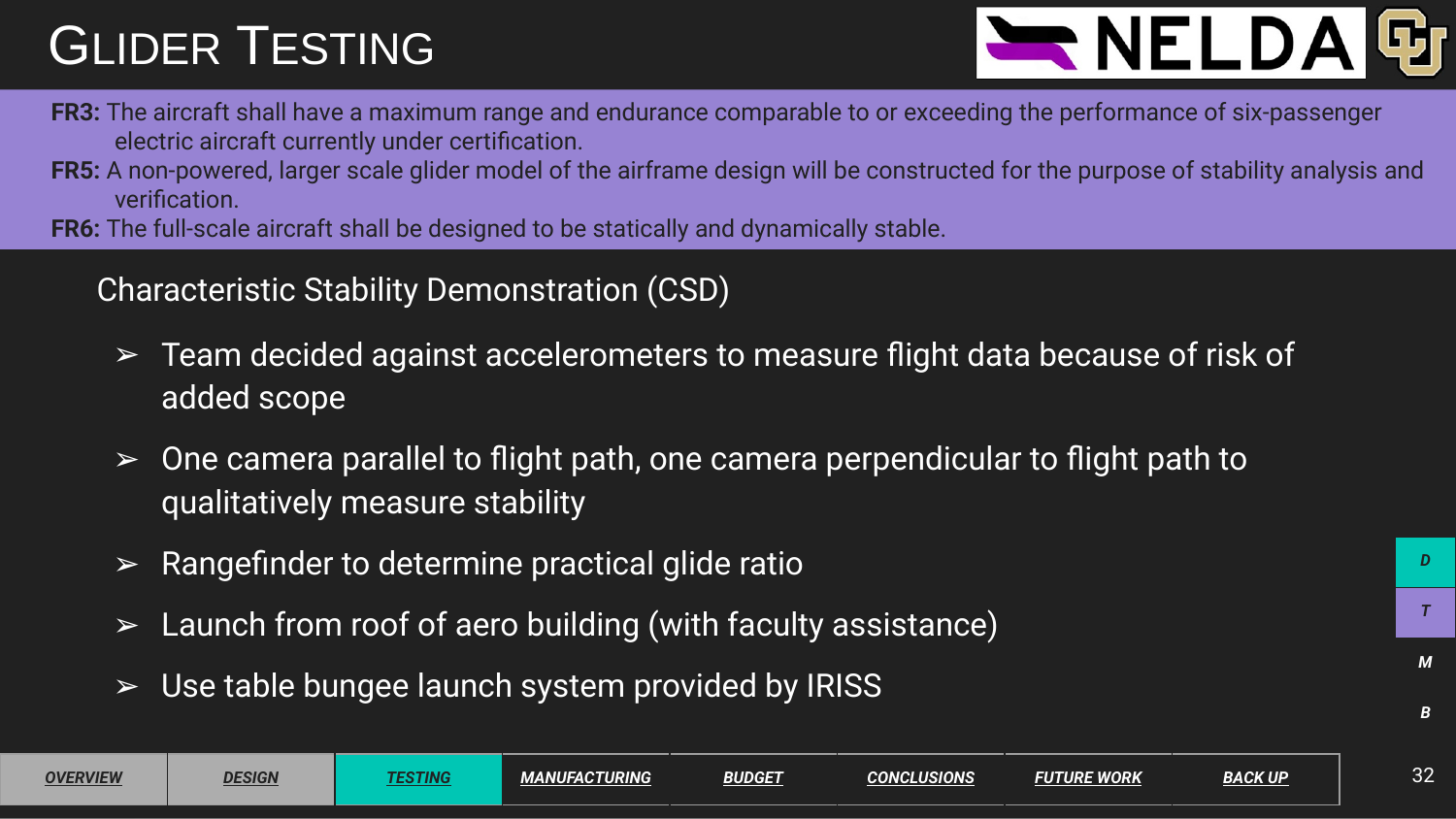

# GLIDER TESTING
FR3: The aircraft shall have a maximum range and endurance comparable to or exceeding the performance of six-passenger electric aircraft currently under certification.
FR5: A non-powered, larger scale glider model of the airframe design will be constructed for the purpose of stability analysis and verification.
FR6: The full-scale aircraft shall be designed to be statically and dynamically stable.
Characteristic Stability Demonstration (CSD)
Team decided against accelerometers to measure flight data because of risk of added scope
One camera parallel to flight path, one camera perpendicular to flight path to qualitatively measure stability
Rangefinder to determine practical glide ratio
Launch from roof of aero building (with faculty assistance)
Use table bungee launch system provided by IRISS
| D |
| --- |
| T |
| M |
| B |
32
| OVERVIEW | DESIGN | TESTING | MANUFACTURING | BUDGET | CONCLUSIONS | FUTURE WORK | BACK UP |
| --- | --- | --- | --- | --- | --- | --- | --- |